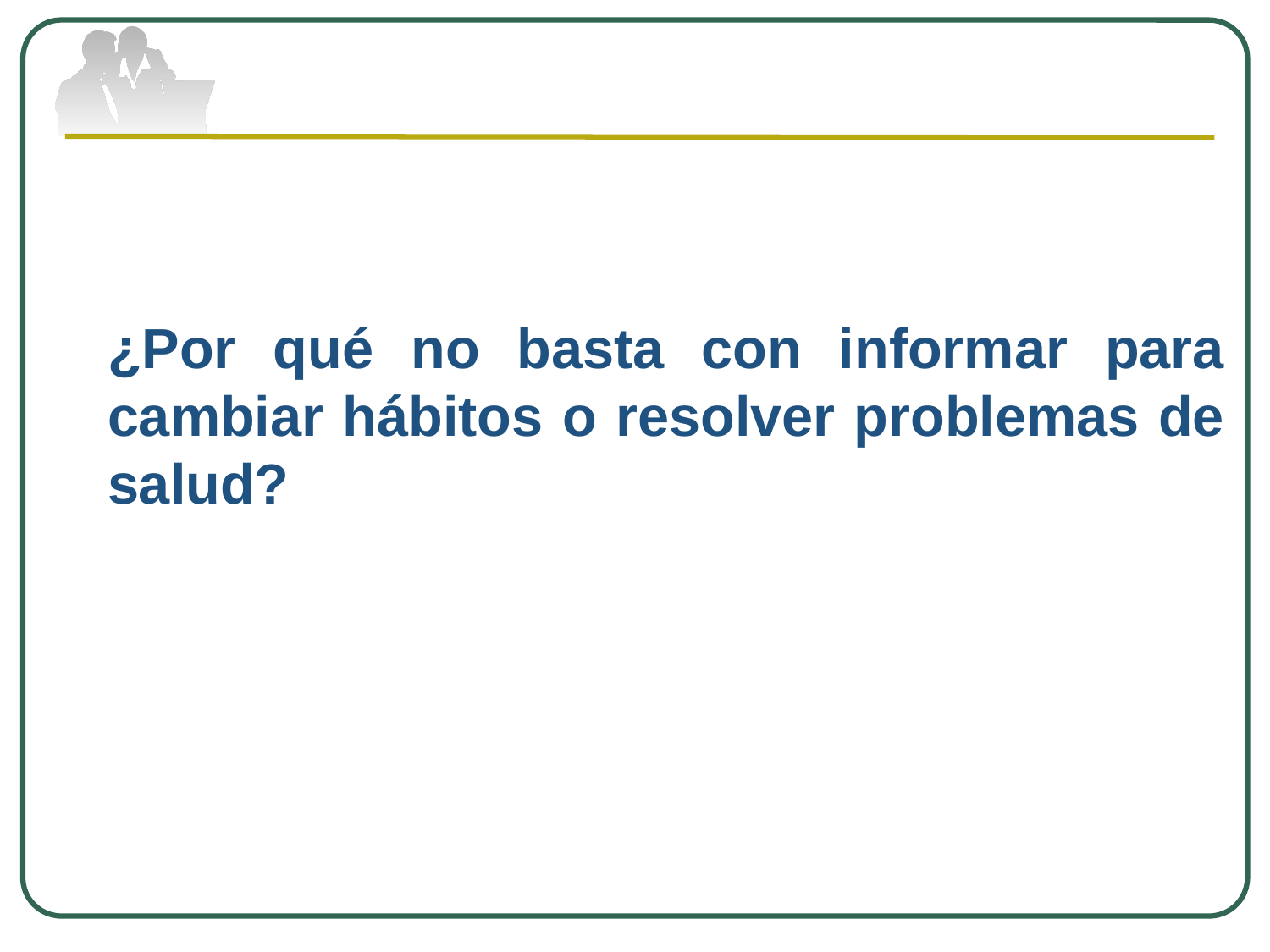

¿Por qué no basta con informar para cambiar hábitos o resolver problemas de salud?